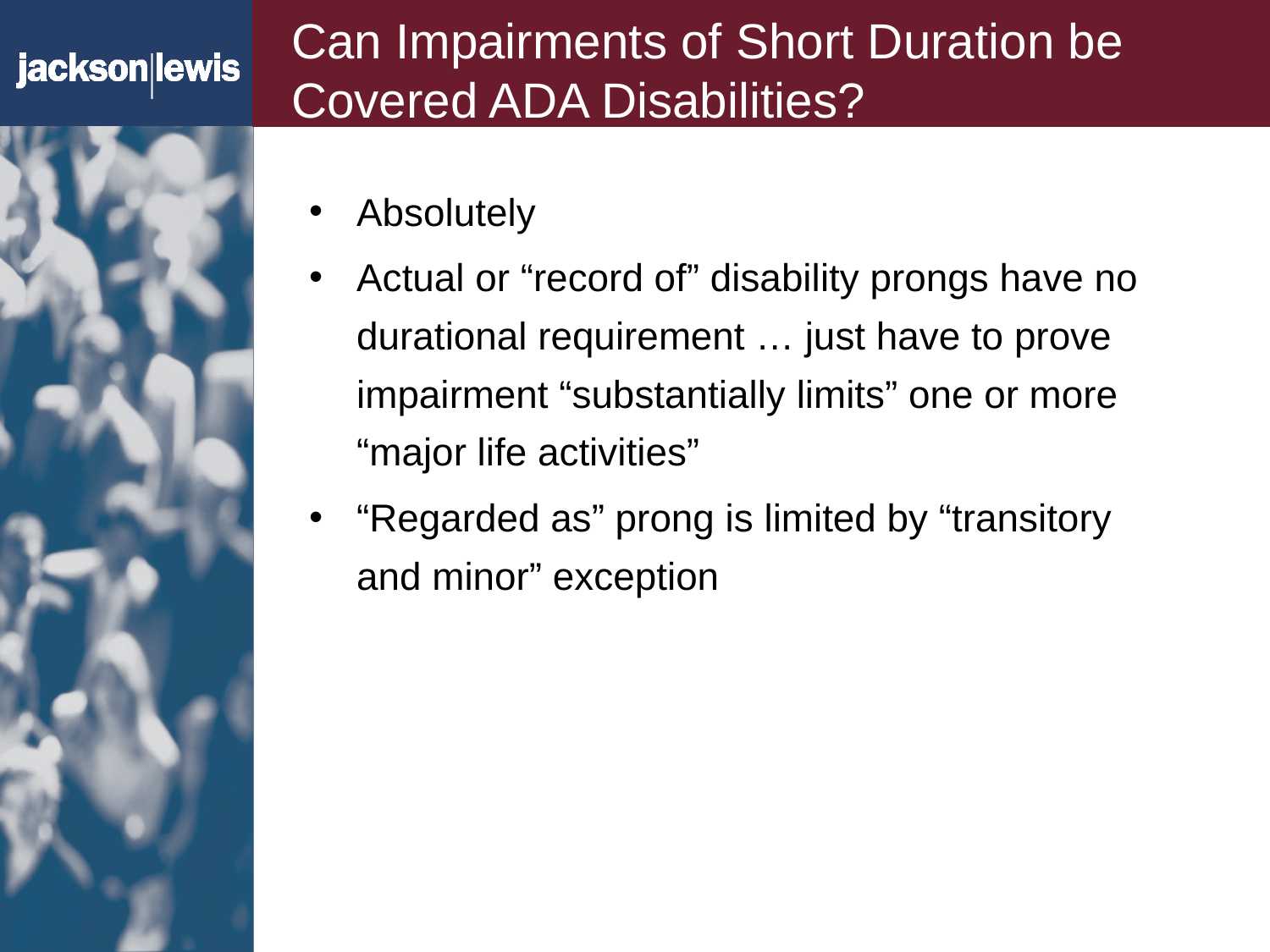

# Can Impairments of Short Duration be Covered ADA Disabilities?
Absolutely
Actual or “record of” disability prongs have no durational requirement … just have to prove impairment “substantially limits” one or more “major life activities”
“Regarded as” prong is limited by “transitory and minor” exception